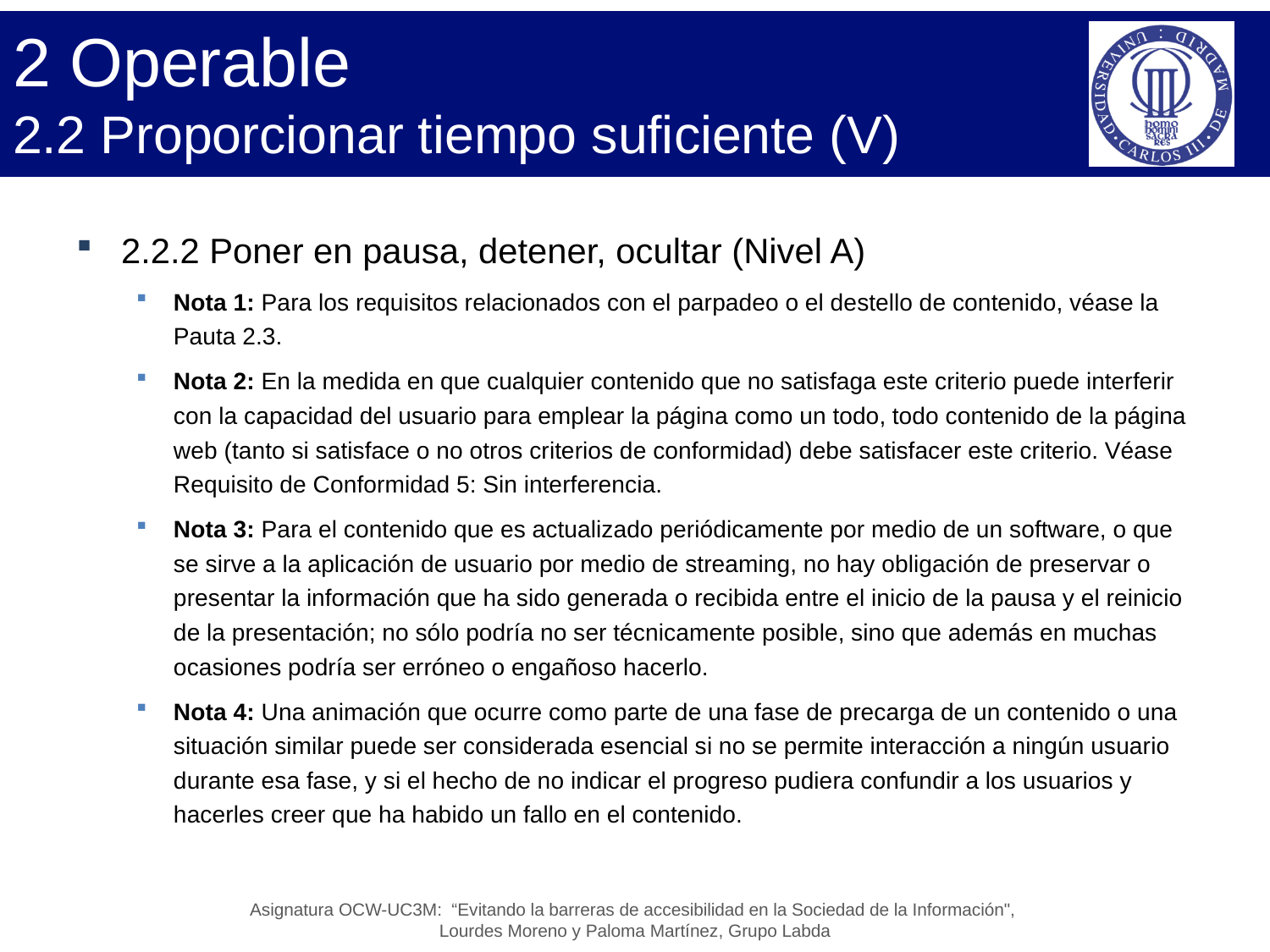

# 2 Operable 2.2 Proporcionar tiempo suficiente (V)
2.2.2 Poner en pausa, detener, ocultar (Nivel A)
Nota 1: Para los requisitos relacionados con el parpadeo o el destello de contenido, véase la Pauta 2.3.
Nota 2: En la medida en que cualquier contenido que no satisfaga este criterio puede interferir con la capacidad del usuario para emplear la página como un todo, todo contenido de la página web (tanto si satisface o no otros criterios de conformidad) debe satisfacer este criterio. Véase Requisito de Conformidad 5: Sin interferencia.
Nota 3: Para el contenido que es actualizado periódicamente por medio de un software, o que se sirve a la aplicación de usuario por medio de streaming, no hay obligación de preservar o presentar la información que ha sido generada o recibida entre el inicio de la pausa y el reinicio de la presentación; no sólo podría no ser técnicamente posible, sino que además en muchas ocasiones podría ser erróneo o engañoso hacerlo.
Nota 4: Una animación que ocurre como parte de una fase de precarga de un contenido o una situación similar puede ser considerada esencial si no se permite interacción a ningún usuario durante esa fase, y si el hecho de no indicar el progreso pudiera confundir a los usuarios y hacerles creer que ha habido un fallo en el contenido.
Asignatura OCW-UC3M:  “Evitando la barreras de accesibilidad en la Sociedad de la Información",
Lourdes Moreno y Paloma Martínez, Grupo Labda